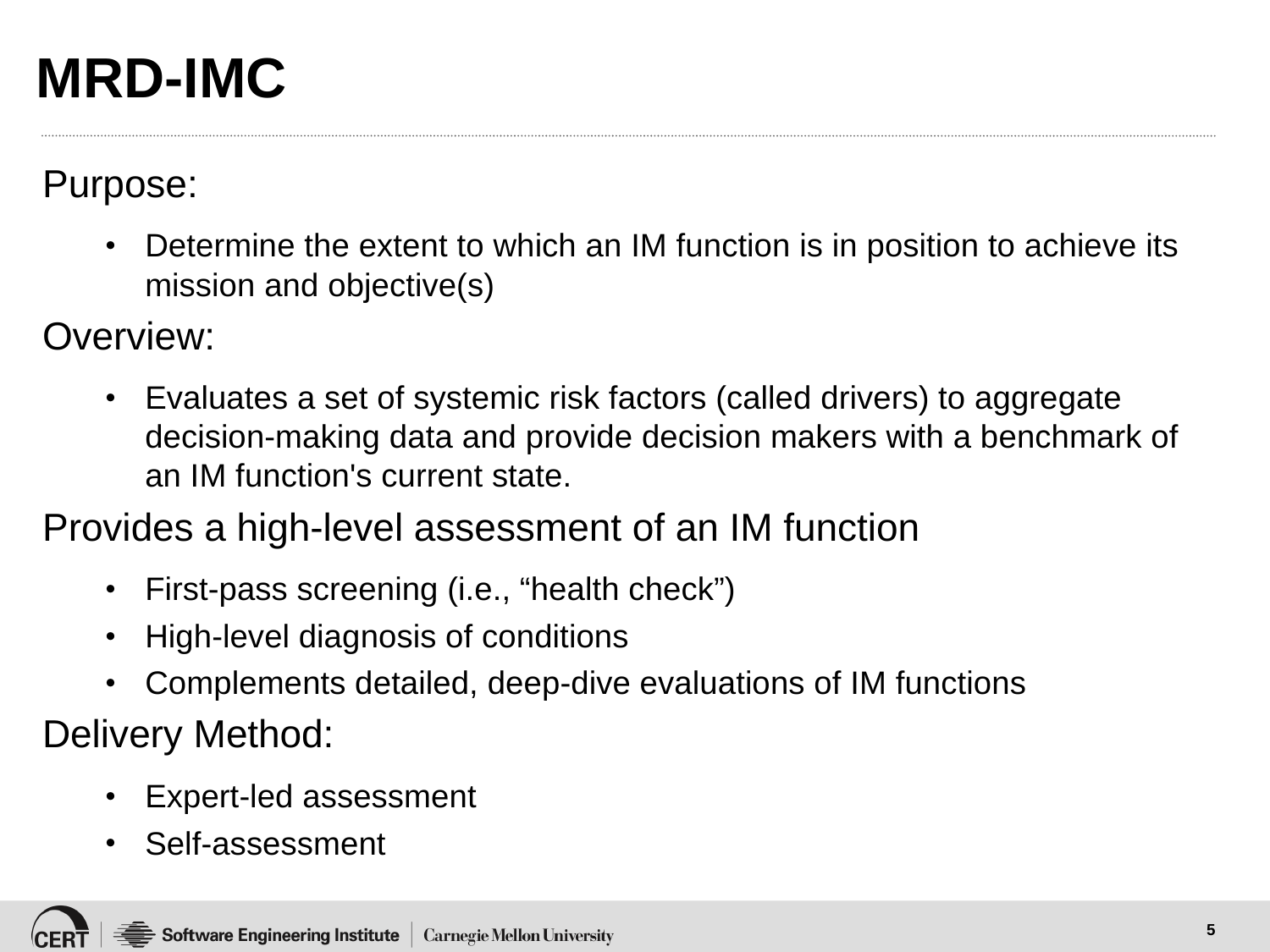

# MRD-IMC
Purpose:
Determine the extent to which an IM function is in position to achieve its mission and objective(s)
Overview:
Evaluates a set of systemic risk factors (called drivers) to aggregate decision-making data and provide decision makers with a benchmark of an IM function's current state.
Provides a high-level assessment of an IM function
First-pass screening (i.e., “health check”)
High-level diagnosis of conditions
Complements detailed, deep-dive evaluations of IM functions
Delivery Method:
Expert-led assessment
Self-assessment